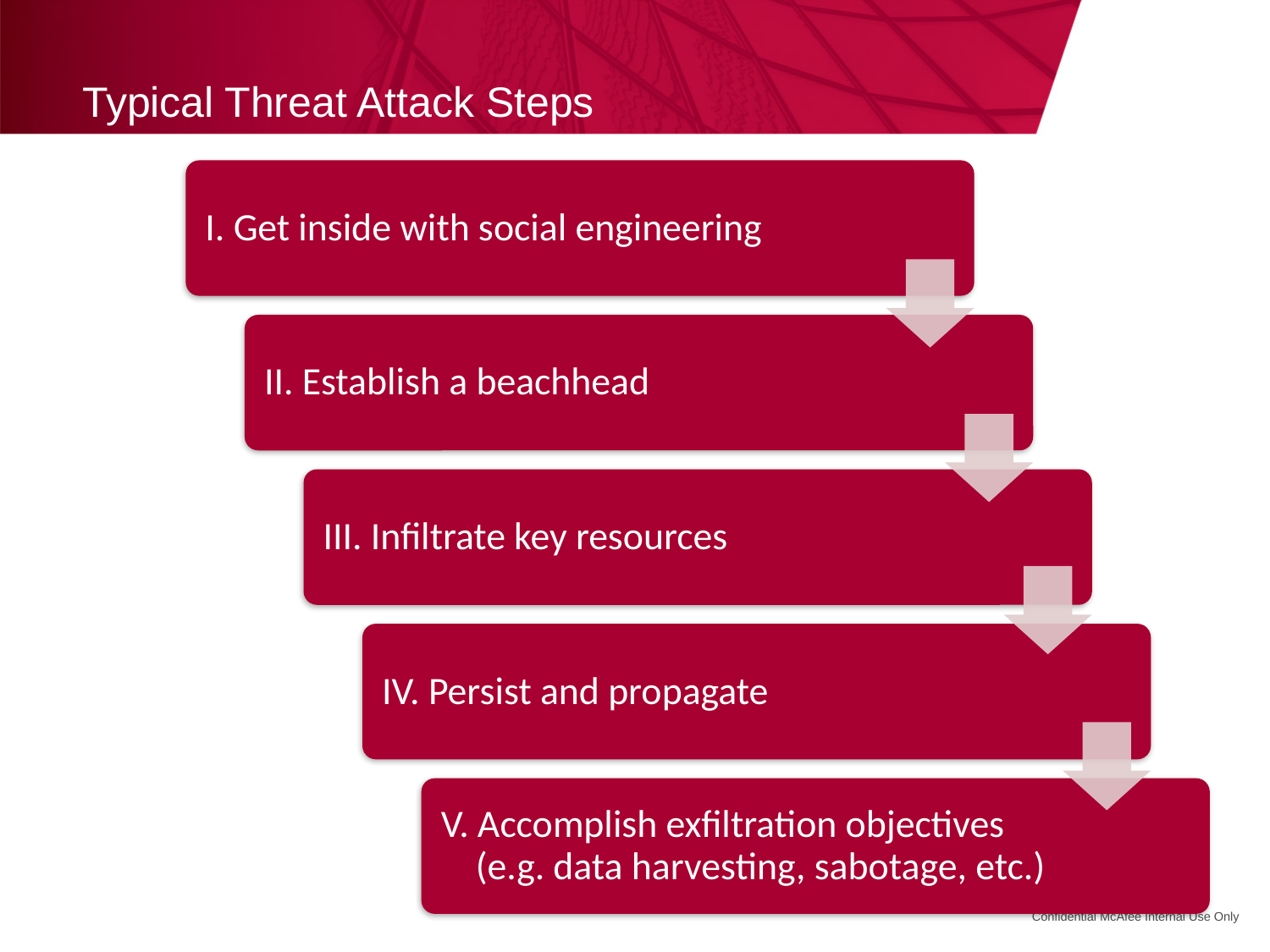

# Typical Threat Attack Steps
I. Get inside with social engineering
II. Establish a beachhead
III. Infiltrate key resources
IV. Persist and propagate
V. Accomplish exfiltration objectives
    (e.g. data harvesting, sabotage, etc.)